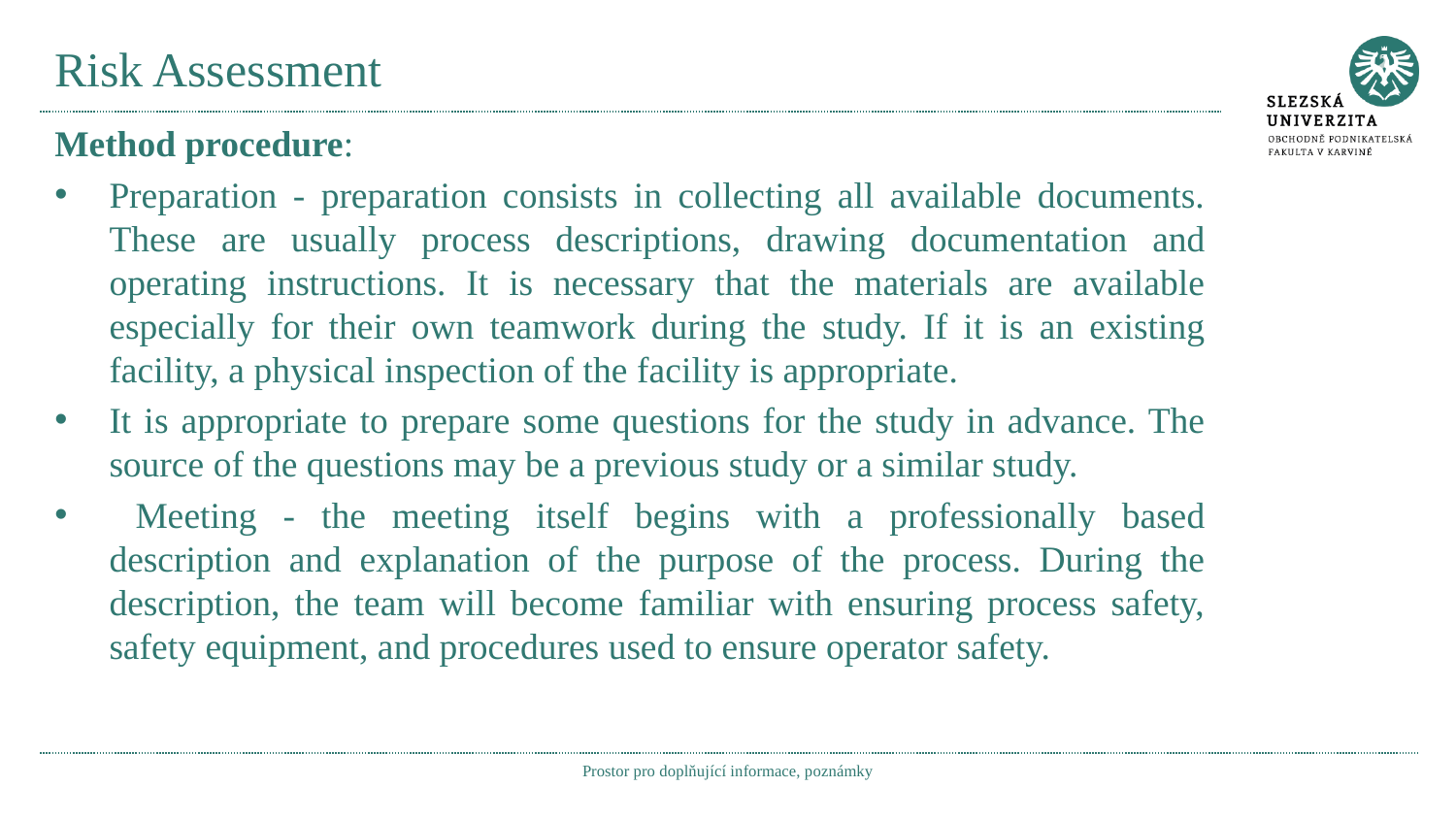

# Risk Assessment
Method procedure:
Preparation - preparation consists in collecting all available documents. These are usually process descriptions, drawing documentation and operating instructions. It is necessary that the materials are available especially for their own teamwork during the study. If it is an existing facility, a physical inspection of the facility is appropriate.
It is appropriate to prepare some questions for the study in advance. The source of the questions may be a previous study or a similar study.
 Meeting - the meeting itself begins with a professionally based description and explanation of the purpose of the process. During the description, the team will become familiar with ensuring process safety, safety equipment, and procedures used to ensure operator safety.
Prostor pro doplňující informace, poznámky